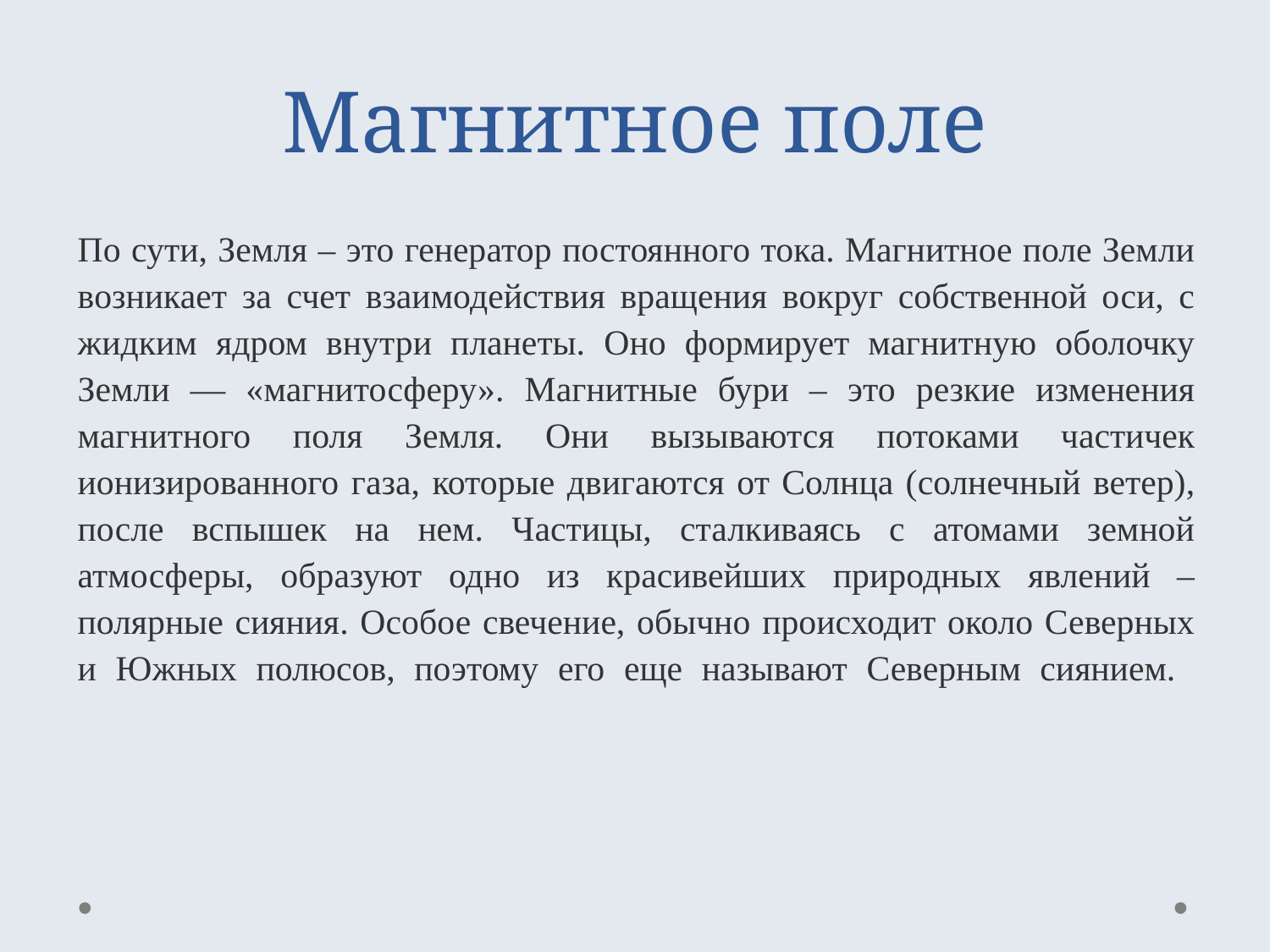

# Магнитное поле
По сути, Земля – это генератор постоянного тока. Магнитное поле Земли возникает за счет взаимодействия вращения вокруг собственной оси, с жидким ядром внутри планеты. Оно формирует магнитную оболочку Земли — «магнитосферу». Магнитные бури – это резкие изменения магнитного поля Земля. Они вызываются потоками частичек ионизированного газа, которые двигаются от Солнца (солнечный ветер), после вспышек на нем. Частицы, сталкиваясь с атомами земной атмосферы, образуют одно из красивейших природных явлений – полярные сияния. Особое свечение, обычно происходит около Северных и Южных полюсов, поэтому его еще называют Северным сиянием.